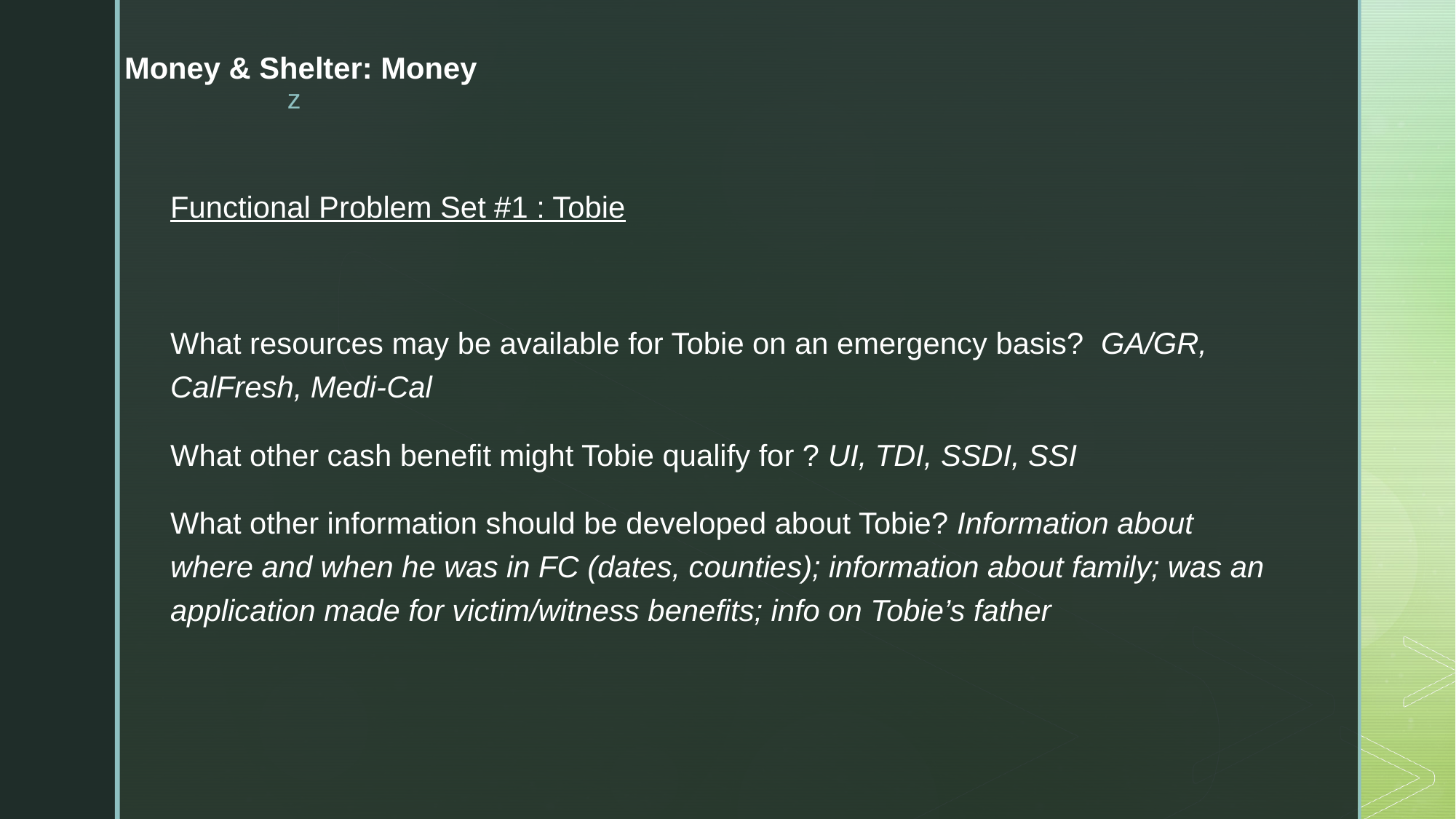

# Money & Shelter: Money
Functional Problem Set #1 : Tobie

What resources may be available for Tobie on an emergency basis?  GA/GR, CalFresh, Medi-Cal
What other cash benefit might Tobie qualify for ? UI, TDI, SSDI, SSI
What other information should be developed about Tobie? Information about where and when he was in FC (dates, counties); information about family; was an application made for victim/witness benefits; info on Tobie’s father